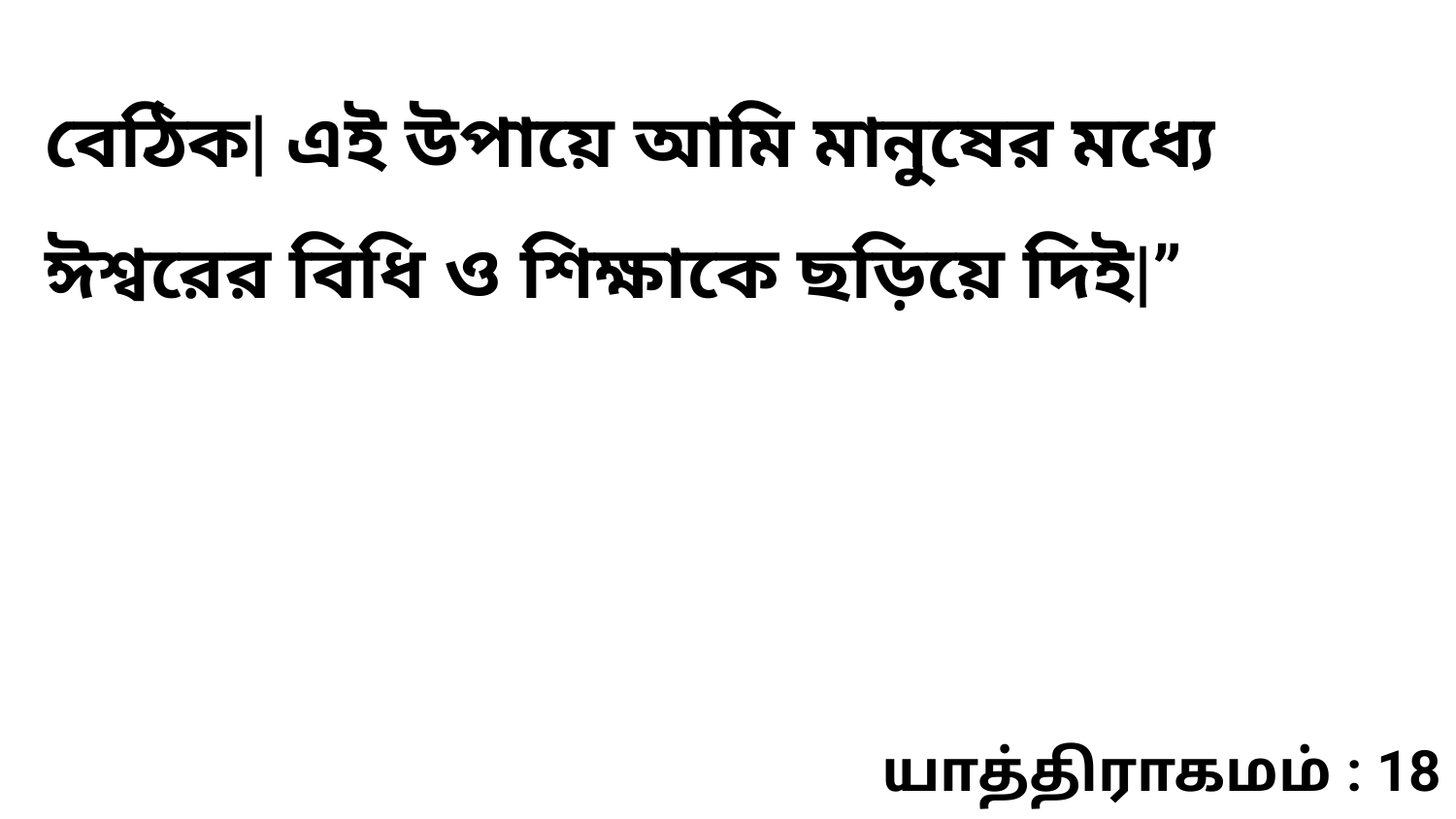

বেঠিক| এই উপায়ে আমি মানুষের মধ্যে ঈশ্বরের বিধি ও শিক্ষাকে ছড়িয়ে দিই|”
யாத்திராகமம் : 18